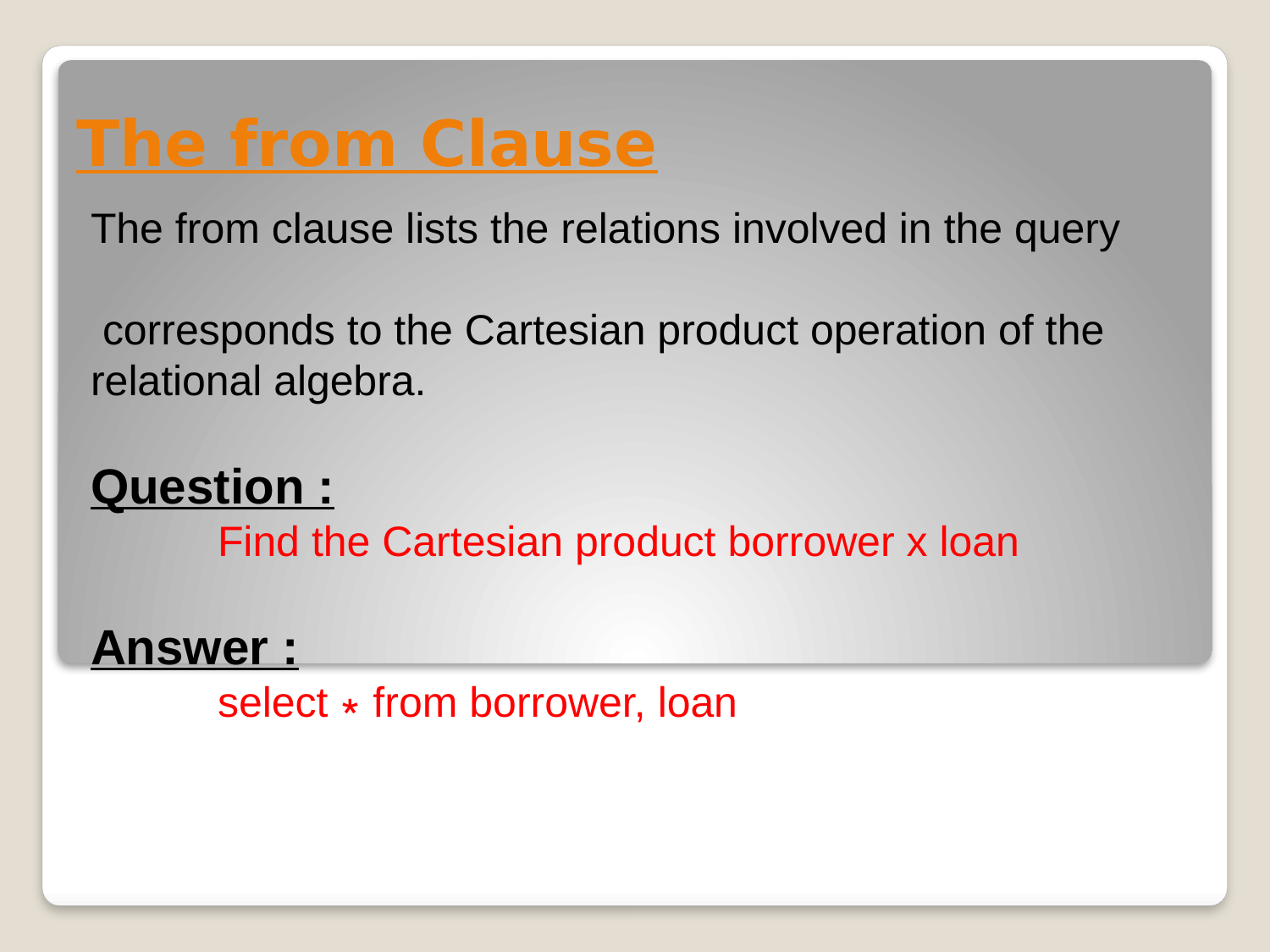

# The from Clause
The from clause lists the relations involved in the query

 corresponds to the Cartesian product operation of the relational algebra.

Question :
	Find the Cartesian product borrower x loan

Answer :
	select ∗ from borrower, loan